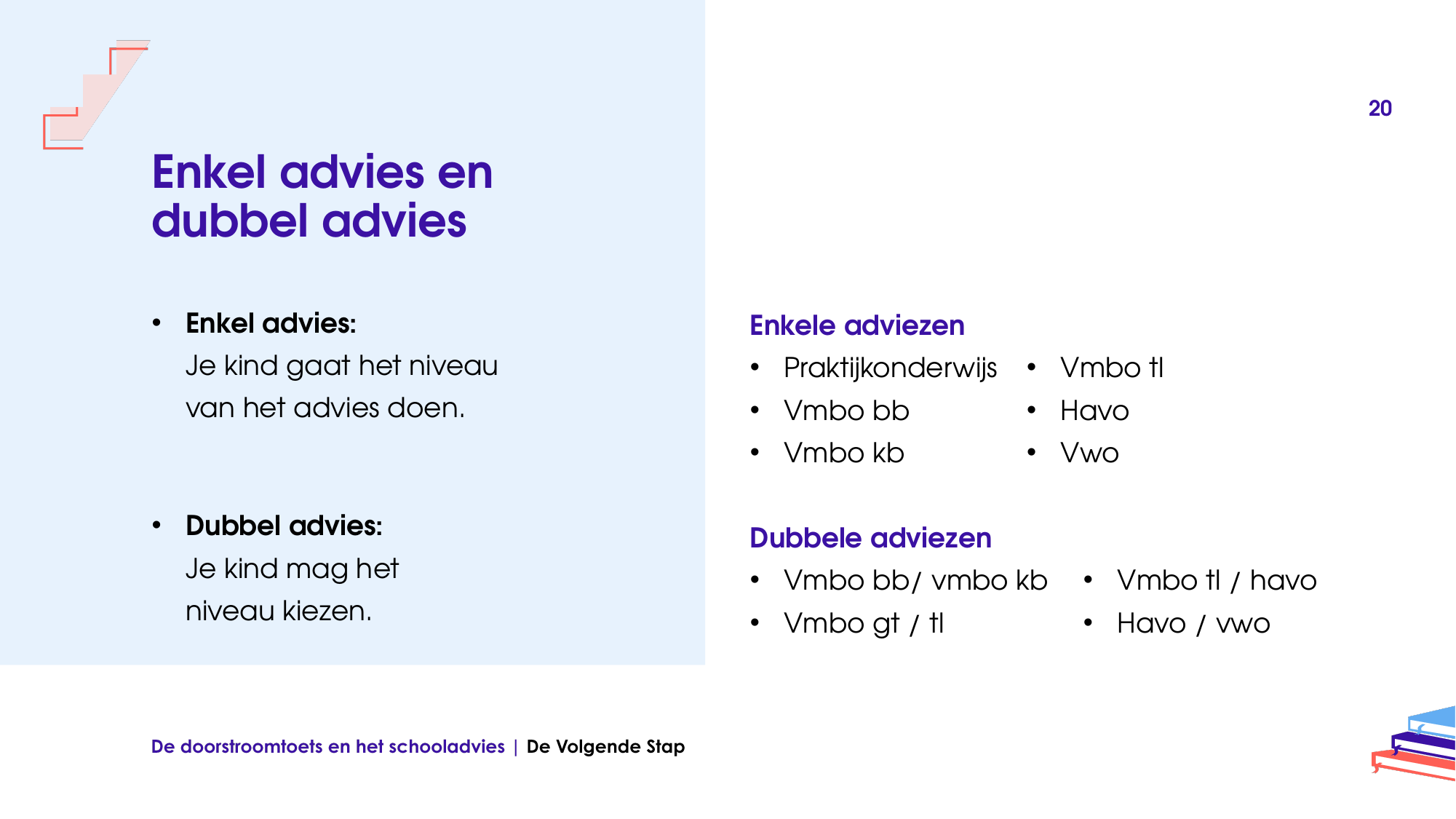

20
Enkel advies en
dubbel advies
Enkel advies:
Je kind gaat het niveau
van het advies doen.

Dubbel advies:
Je kind mag het
niveau kiezen.
Enkele adviezen
Praktijkonderwijs
Vmbo bb
Vmbo kb

Vmbo tl
Havo
Vwo
Dubbele adviezen
Vmbo bb/ vmbo kb
Vmbo gt / tl

Vmbo tl / havo
Havo / vwo